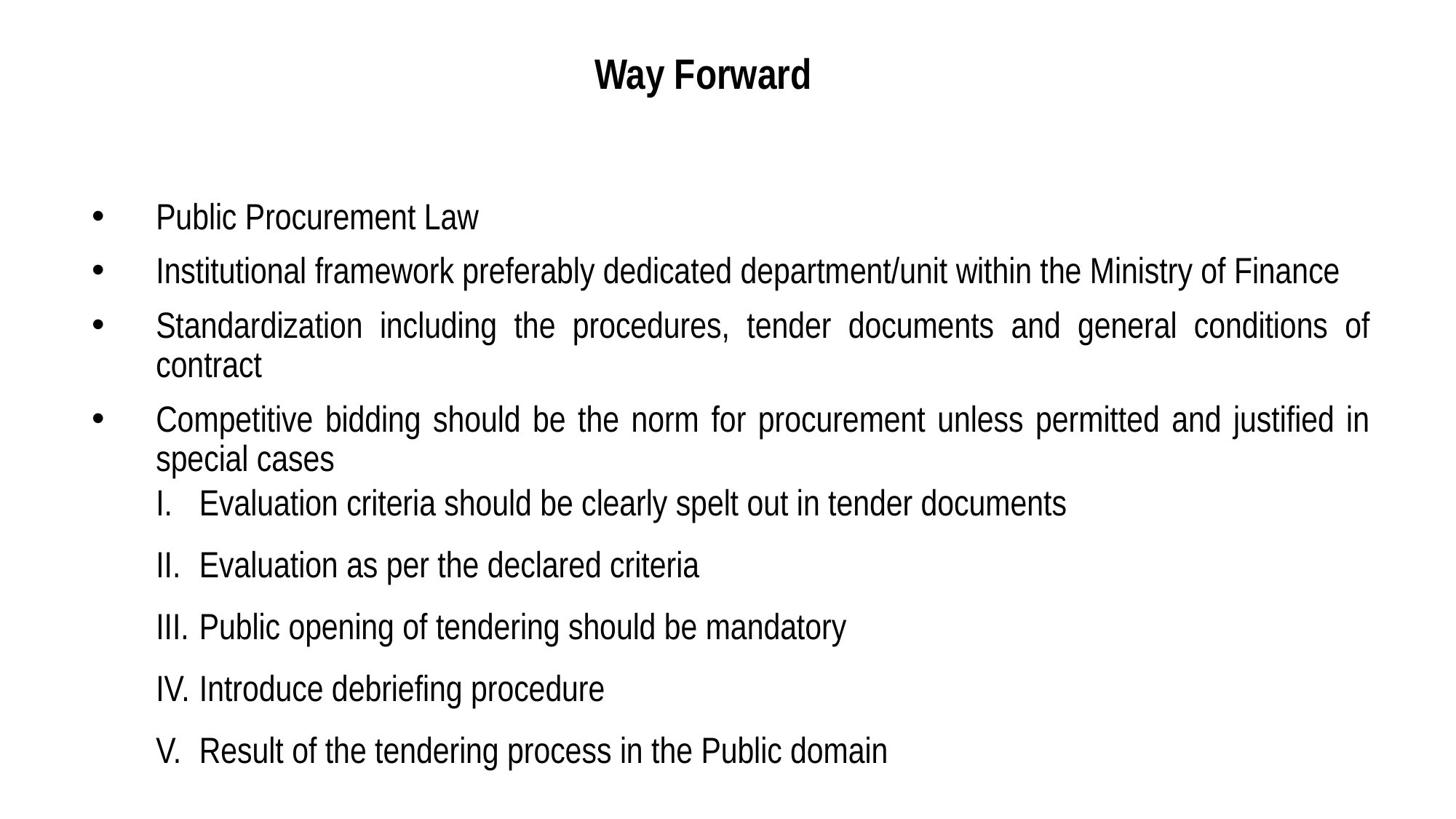

# Way Forward

Public Procurement Law
Institutional framework preferably dedicated department/unit within the Ministry of Finance
Standardization including the procedures, tender documents and general conditions of contract
Competitive bidding should be the norm for procurement unless permitted and justified in special cases
Evaluation criteria should be clearly spelt out in tender documents
Evaluation as per the declared criteria
Public opening of tendering should be mandatory
Introduce debriefing procedure
Result of the tendering process in the Public domain